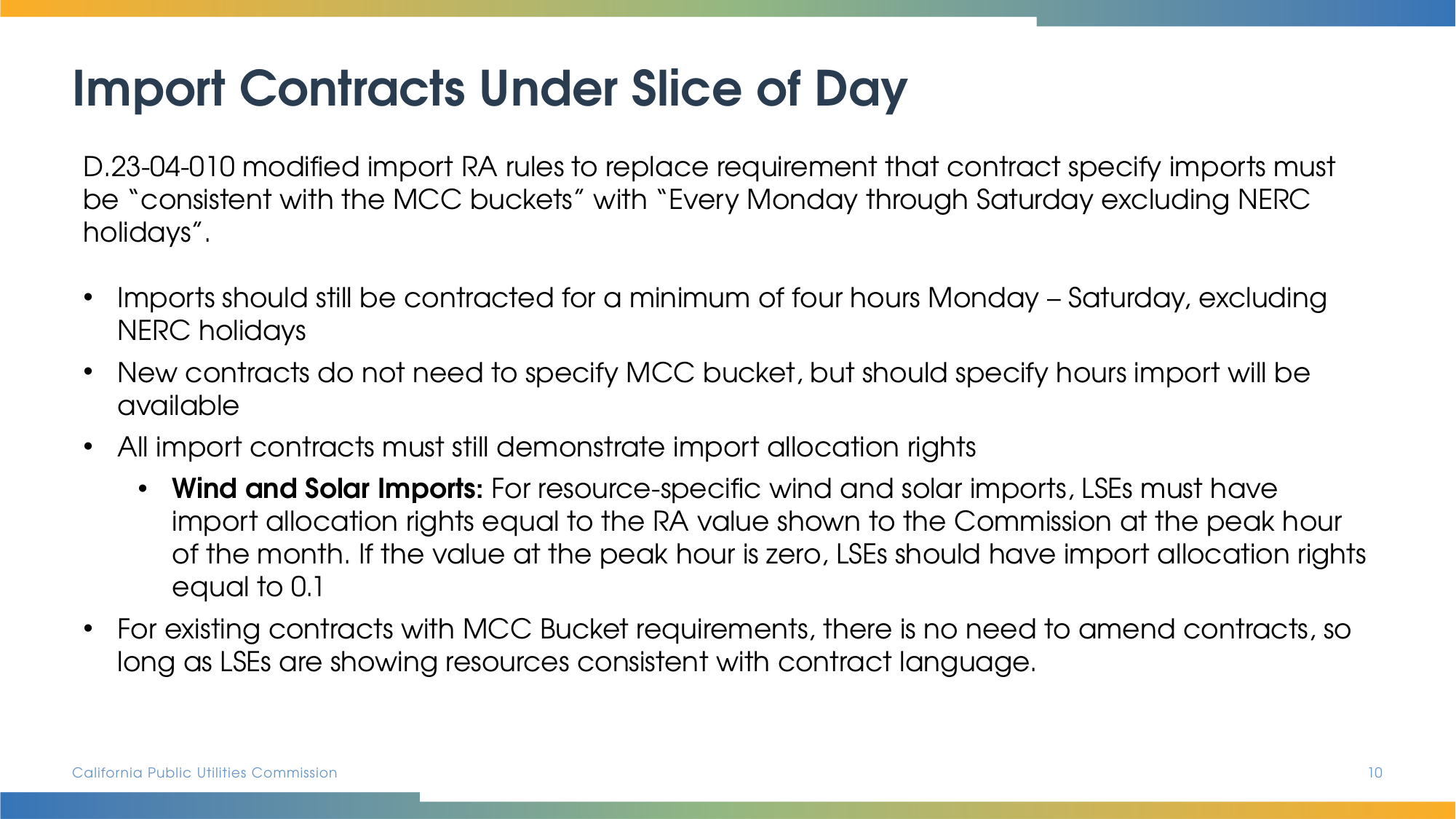

# Import Contracts Under Slice of Day

D.23-04-010 modified import RA rules to replace requirement that contract specify imports must be “consistent with the MCC buckets” with “Every Monday through Saturday excluding NERC holidays”.

Imports should still be contracted for a minimum of four hours Monday – Saturday, excluding NERC holidays
New contracts do not need to specify MCC bucket, but should specify hours import will be available
All import contracts must still demonstrate import allocation rights
Wind and Solar Imports: For resource-specific wind and solar imports, LSEs must have import allocation rights equal to the RA value shown to the Commission at the peak hour of the month. If the value at the peak hour is zero, LSEs should have import allocation rights equal to 0.1
For existing contracts with MCC Bucket requirements, there is no need to amend contracts, so long as LSEs are showing resources consistent with contract language.
10